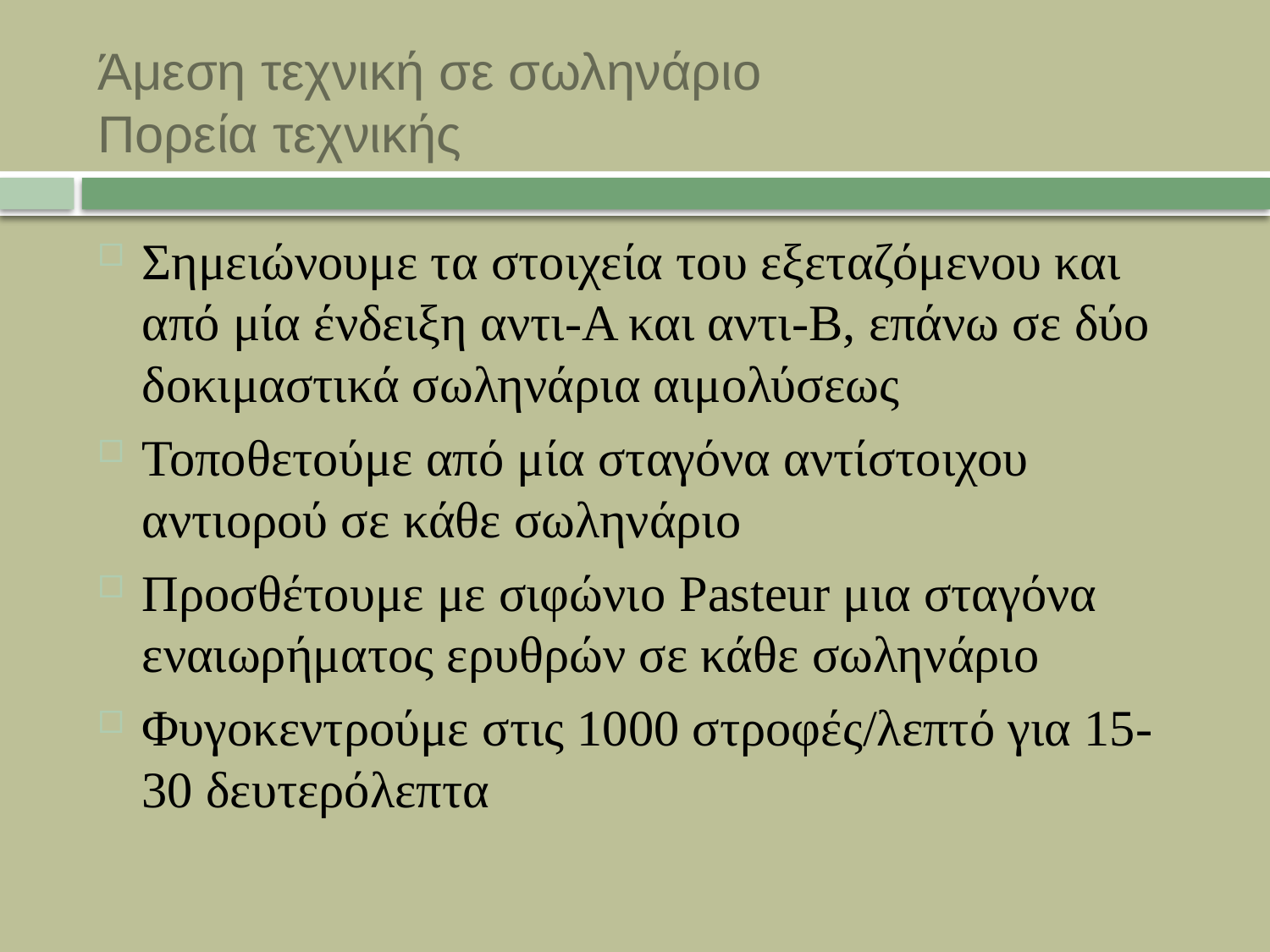

# Άμεση τεχνική σε σωληνάριο Πορεία τεχνικής
Σημειώνουμε τα στοιχεία του εξεταζόμενου και από μία ένδειξη αντι-Α και αντι-Β, επάνω σε δύο δοκιμαστικά σωληνάρια αιμολύσεως
Τοποθετούμε από μία σταγόνα αντίστοιχου αντιορού σε κάθε σωληνάριο
Προσθέτουμε με σιφώνιο Pasteur μια σταγόνα εναιωρήματος ερυθρών σε κάθε σωληνάριο
Φυγοκεντρούμε στις 1000 στροφές/λεπτό για 15-30 δευτερόλεπτα